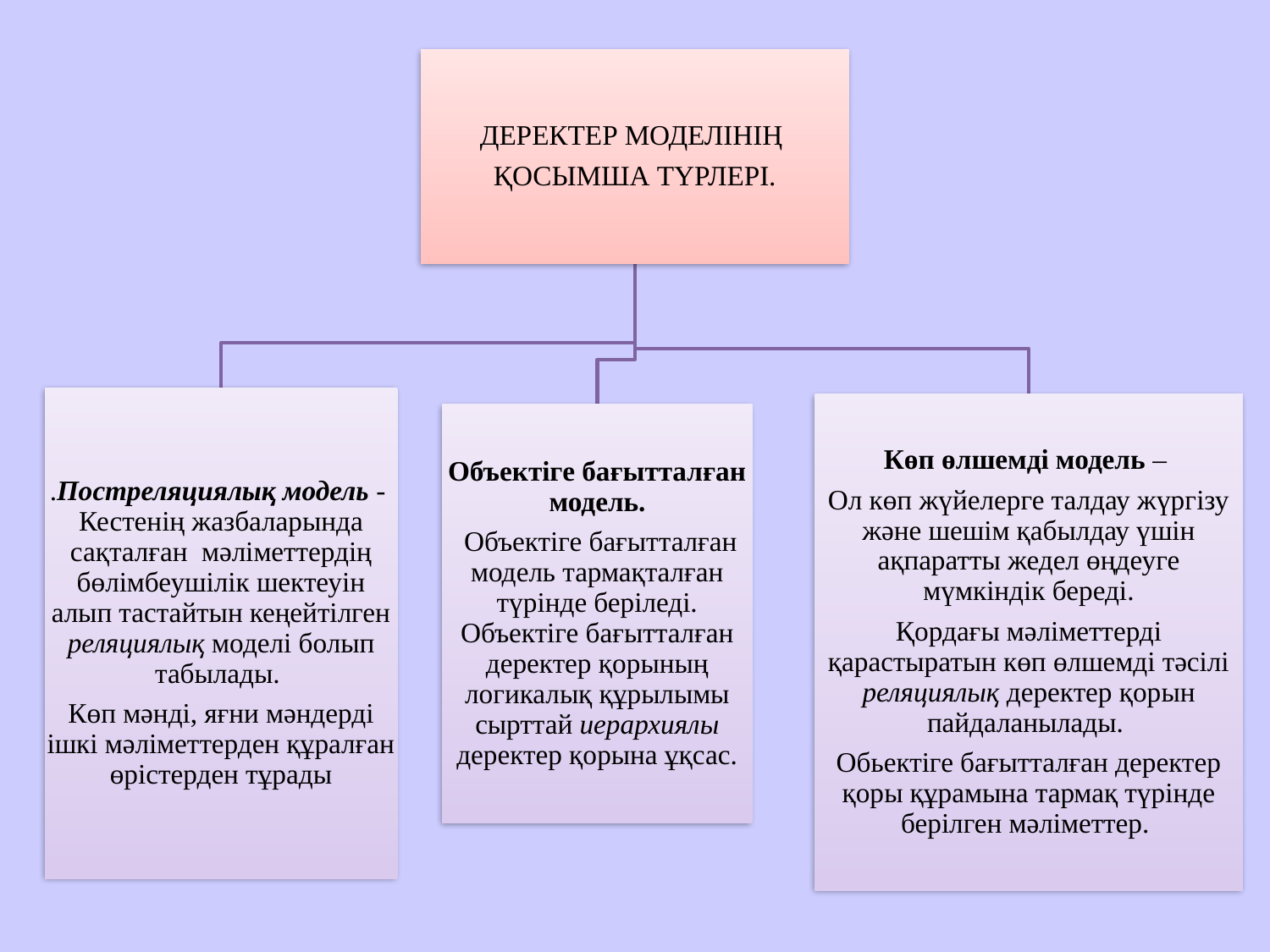

ДЕРЕКТЕР МОДЕЛІНІҢ
ҚОСЫМША ТҮРЛЕРІ.
.Постреляциялық модель -  Кестенің жазбаларында сақталған  мәліметтердің бөлімбеушілік шектеуін алып тастайтын кеңейтілген реляциялық моделі болып табылады.
Көп мәнді, яғни мәндерді ішкі мәліметтерден құралған өрістерден тұрады
Объектіге бағытталған модель.
 Объектіге бағытталған модель тармақталған түрінде беріледі. Объектіге бағытталған деректер қорының логикалық құрылымы сырттай иерархиялы деректер қорына ұқсас.
Көп өлшемді модель –
Ол көп жүйелерге талдау жүргізу және шешім қабылдау үшін ақпаратты жедел өңдеуге мүмкіндік береді.
Қордағы мәліметтерді қарастыратын көп өлшемді тәсілі реляциялық деректер қорын пайдаланылады.
Обьектіге бағытталған деректер қоры құрамына тармақ түрінде берілген мәліметтер.

.